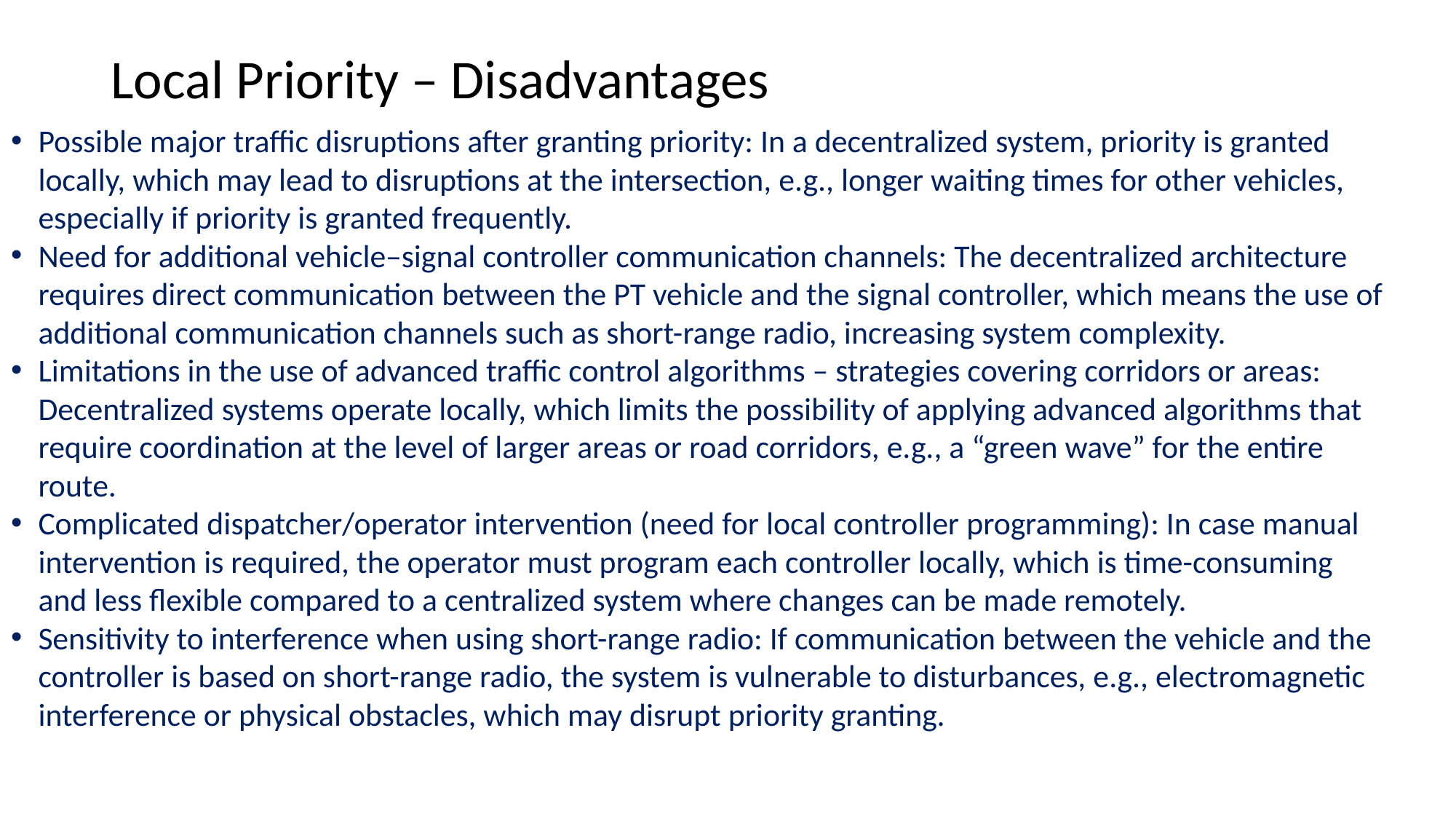

# Local Priority – Disadvantages
Possible major traffic disruptions after granting priority: In a decentralized system, priority is granted locally, which may lead to disruptions at the intersection, e.g., longer waiting times for other vehicles, especially if priority is granted frequently.
Need for additional vehicle–signal controller communication channels: The decentralized architecture requires direct communication between the PT vehicle and the signal controller, which means the use of additional communication channels such as short-range radio, increasing system complexity.
Limitations in the use of advanced traffic control algorithms – strategies covering corridors or areas: Decentralized systems operate locally, which limits the possibility of applying advanced algorithms that require coordination at the level of larger areas or road corridors, e.g., a “green wave” for the entire route.
Complicated dispatcher/operator intervention (need for local controller programming): In case manual intervention is required, the operator must program each controller locally, which is time-consuming and less flexible compared to a centralized system where changes can be made remotely.
Sensitivity to interference when using short-range radio: If communication between the vehicle and the controller is based on short-range radio, the system is vulnerable to disturbances, e.g., electromagnetic interference or physical obstacles, which may disrupt priority granting.